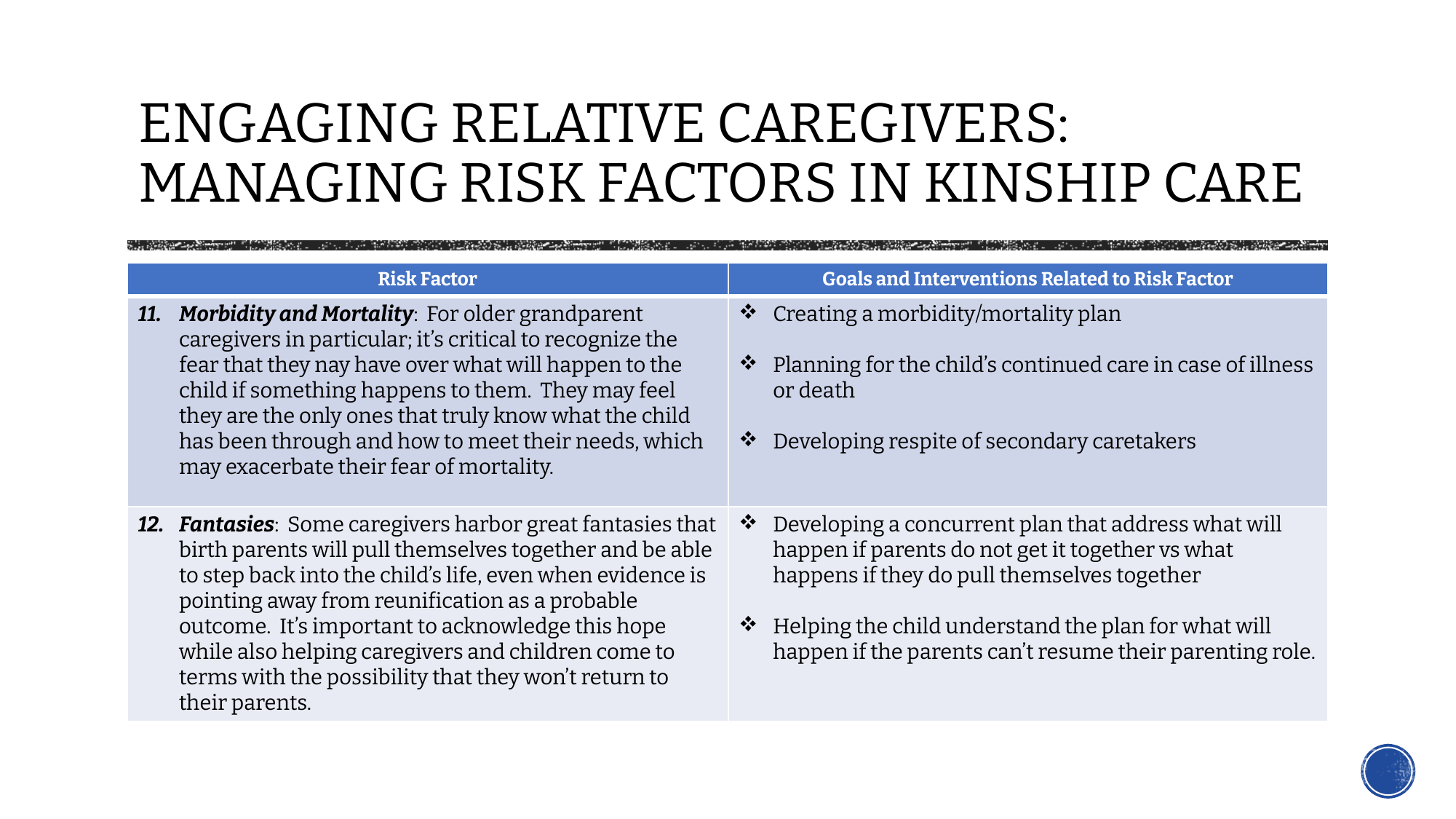

# Engaging Relative Caregivers: Managing Risk Factors in Kinship Care

| Risk Factor | Goals and Interventions Related to Risk Factor |
| --- | --- |
| Morbidity and Mortality: For older grandparent caregivers in particular; it’s critical to recognize the fear that they nay have over what will happen to the child if something happens to them. They may feel they are the only ones that truly know what the child has been through and how to meet their needs, which may exacerbate their fear of mortality. | Creating a morbidity/mortality plan Planning for the child’s continued care in case of illness or death Developing respite of secondary caretakers |
| Fantasies: Some caregivers harbor great fantasies that birth parents will pull themselves together and be able to step back into the child’s life, even when evidence is pointing away from reunification as a probable outcome. It’s important to acknowledge this hope while also helping caregivers and children come to terms with the possibility that they won’t return to their parents. | Developing a concurrent plan that address what will happen if parents do not get it together vs what happens if they do pull themselves together Helping the child understand the plan for what will happen if the parents can’t resume their parenting role. |